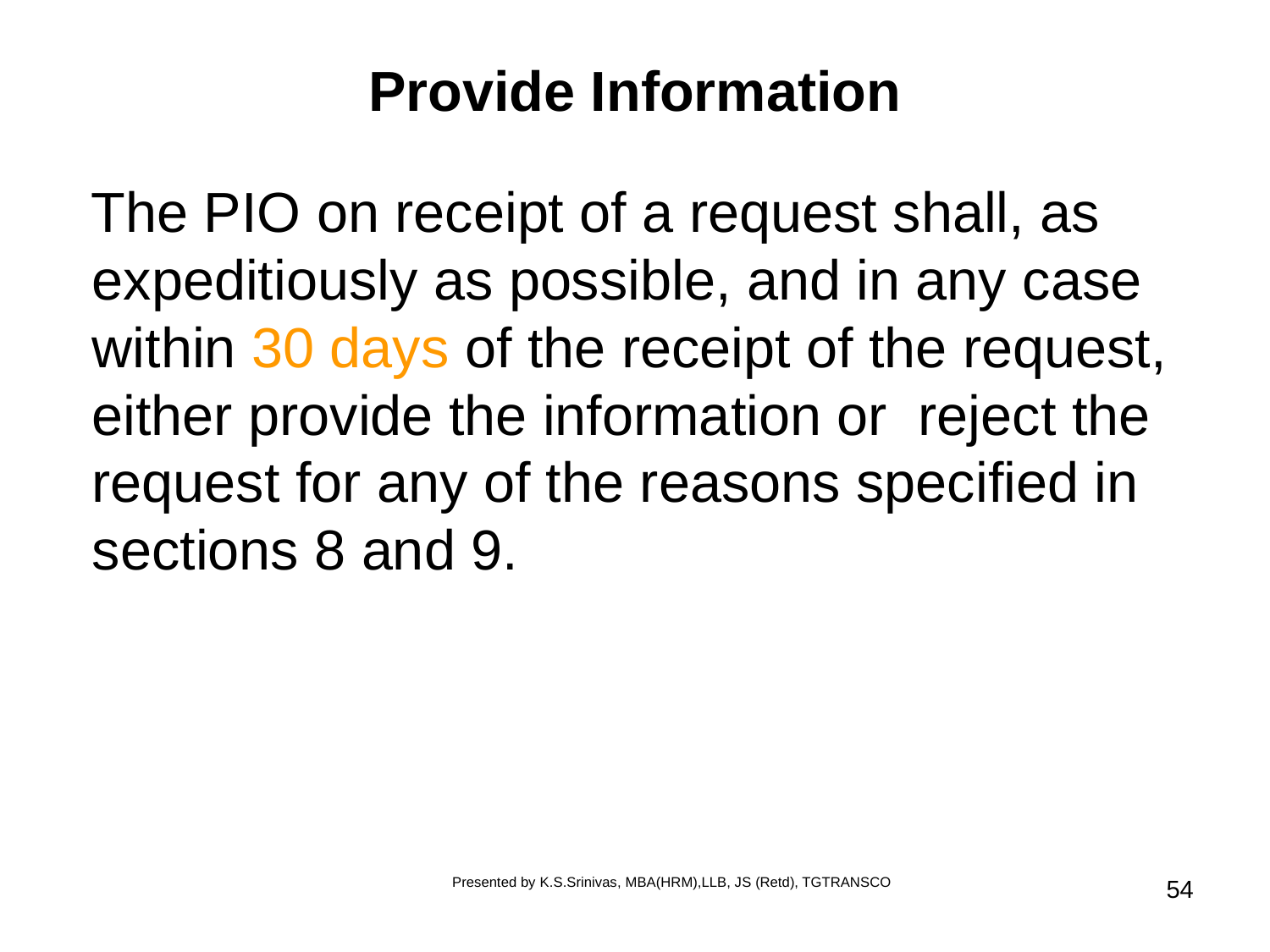

# Provide Information
   The PIO on receipt of a request shall, as expeditiously as possible, and in any case within 30 days of the receipt of the request, either provide the information or  reject the request for any of the reasons specified in sections 8 and 9.

Presented by K.S.Srinivas, MBA(HRM),LLB, JS (Retd), TGTRANSCO
54